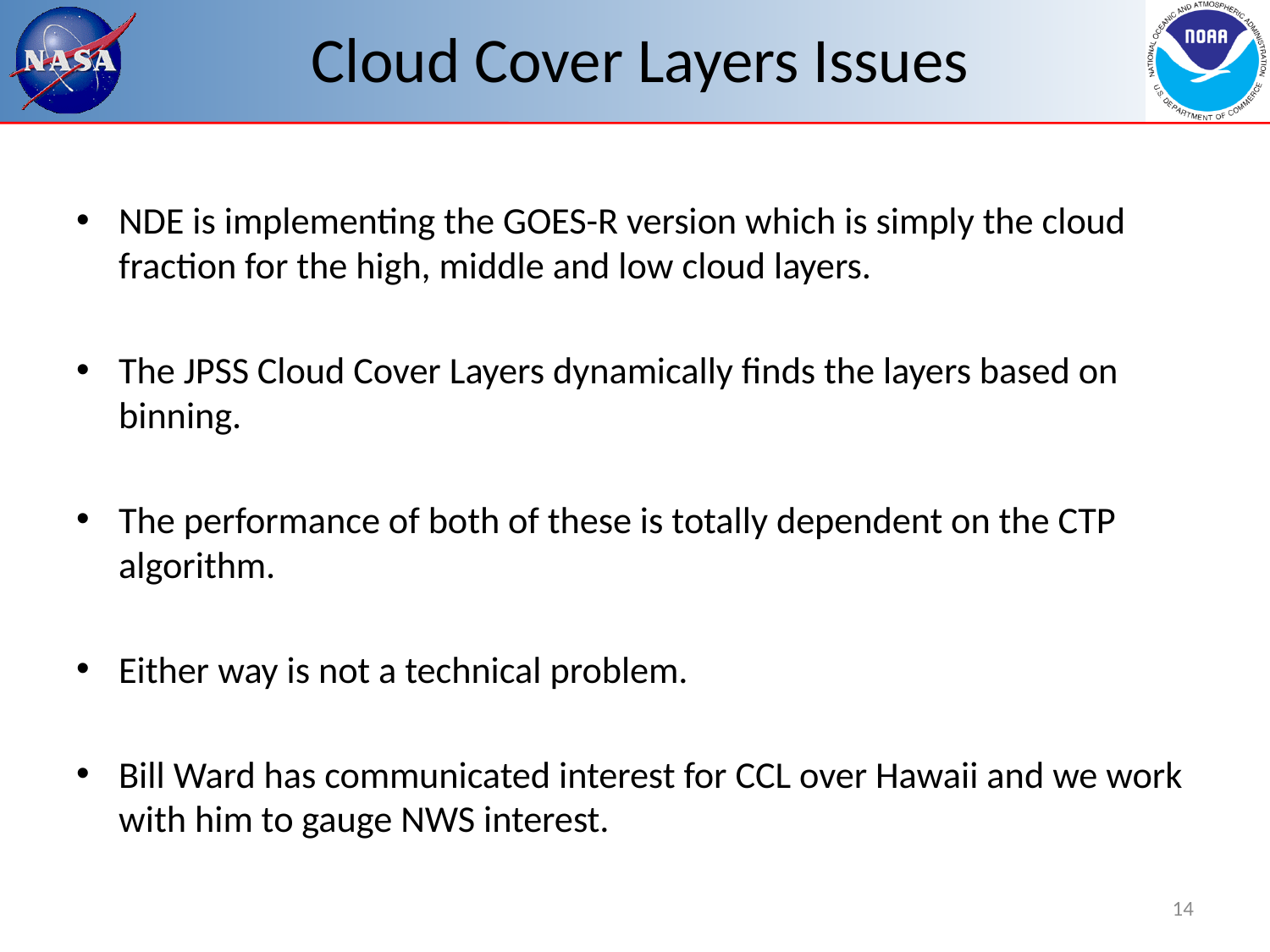

# Cloud Cover Layers Issues
NDE is implementing the GOES-R version which is simply the cloud fraction for the high, middle and low cloud layers.

The JPSS Cloud Cover Layers dynamically finds the layers based on binning.

The performance of both of these is totally dependent on the CTP algorithm.

Either way is not a technical problem.

Bill Ward has communicated interest for CCL over Hawaii and we work with him to gauge NWS interest.
14